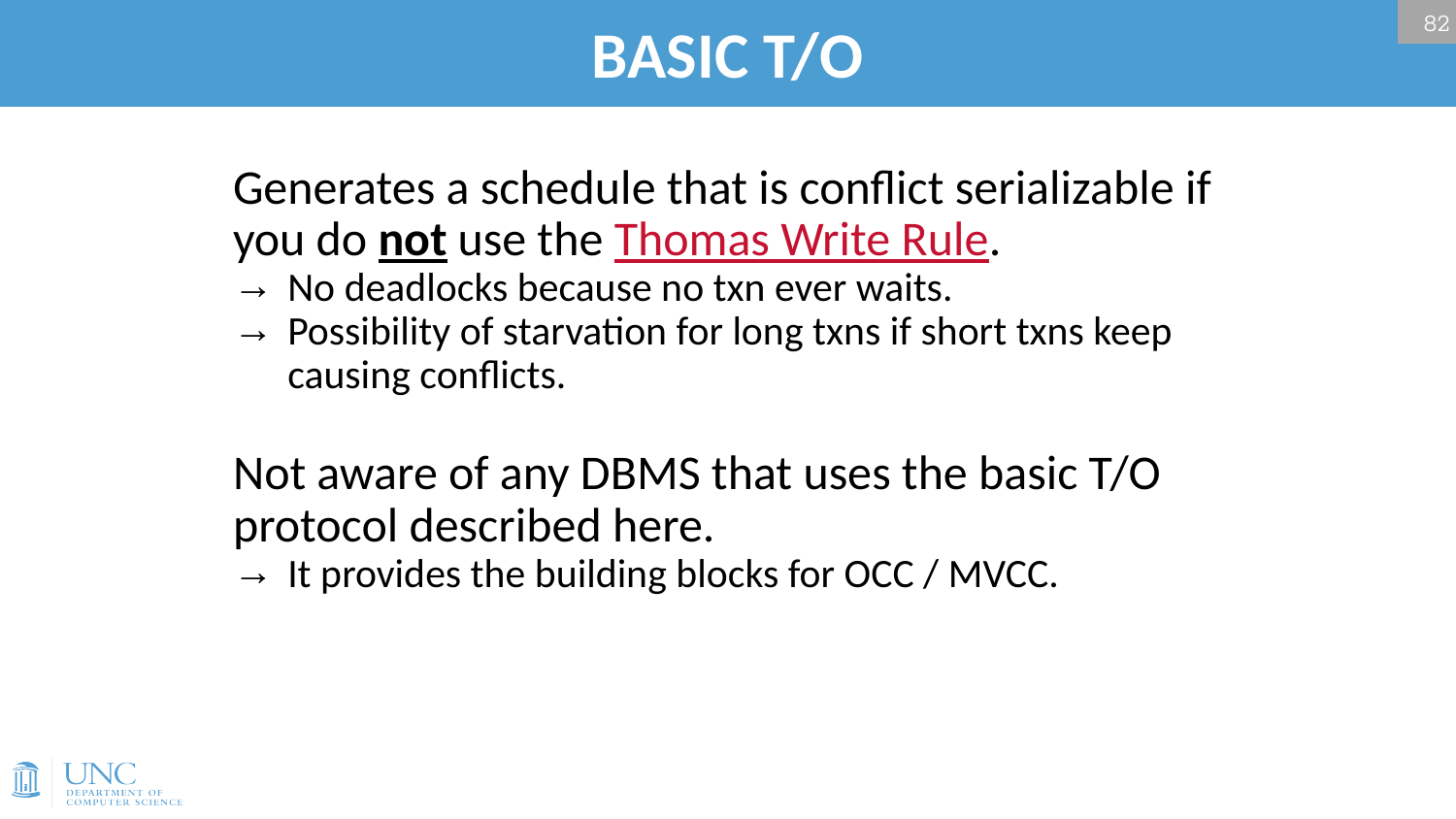

# BASIC T/O
82
Generates a schedule that is conflict serializable if you do not use the Thomas Write Rule.
No deadlocks because no txn ever waits.
Possibility of starvation for long txns if short txns keep causing conflicts.

Not aware of any DBMS that uses the basic T/O protocol described here.
It provides the building blocks for OCC / MVCC.